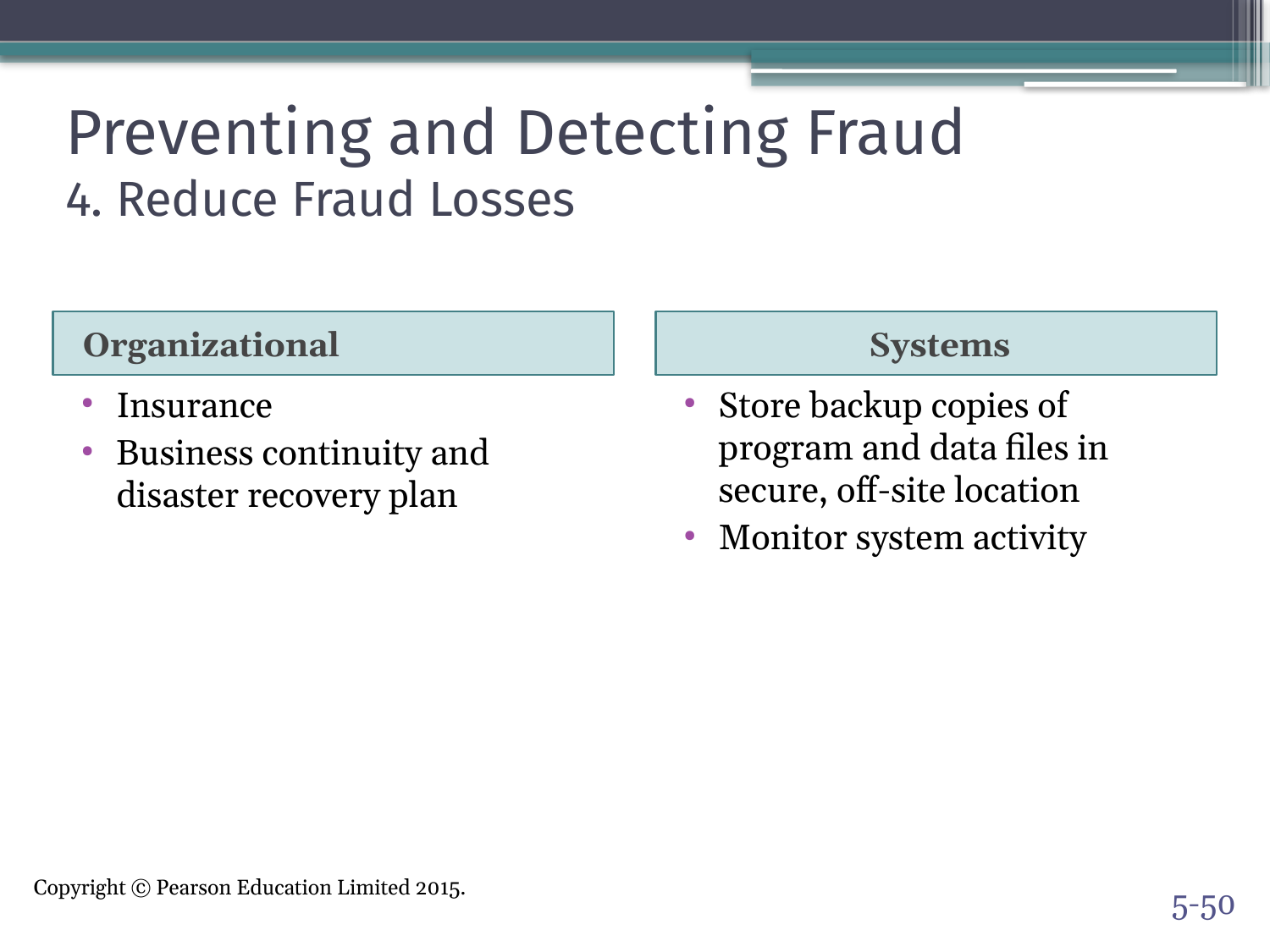

# Preventing and Detecting Fraud 4. Reduce Fraud Losses
Organizational
Systems
Insurance
Business continuity and disaster recovery plan
Store backup copies of program and data files in secure, off-site location
Monitor system activity
5-50